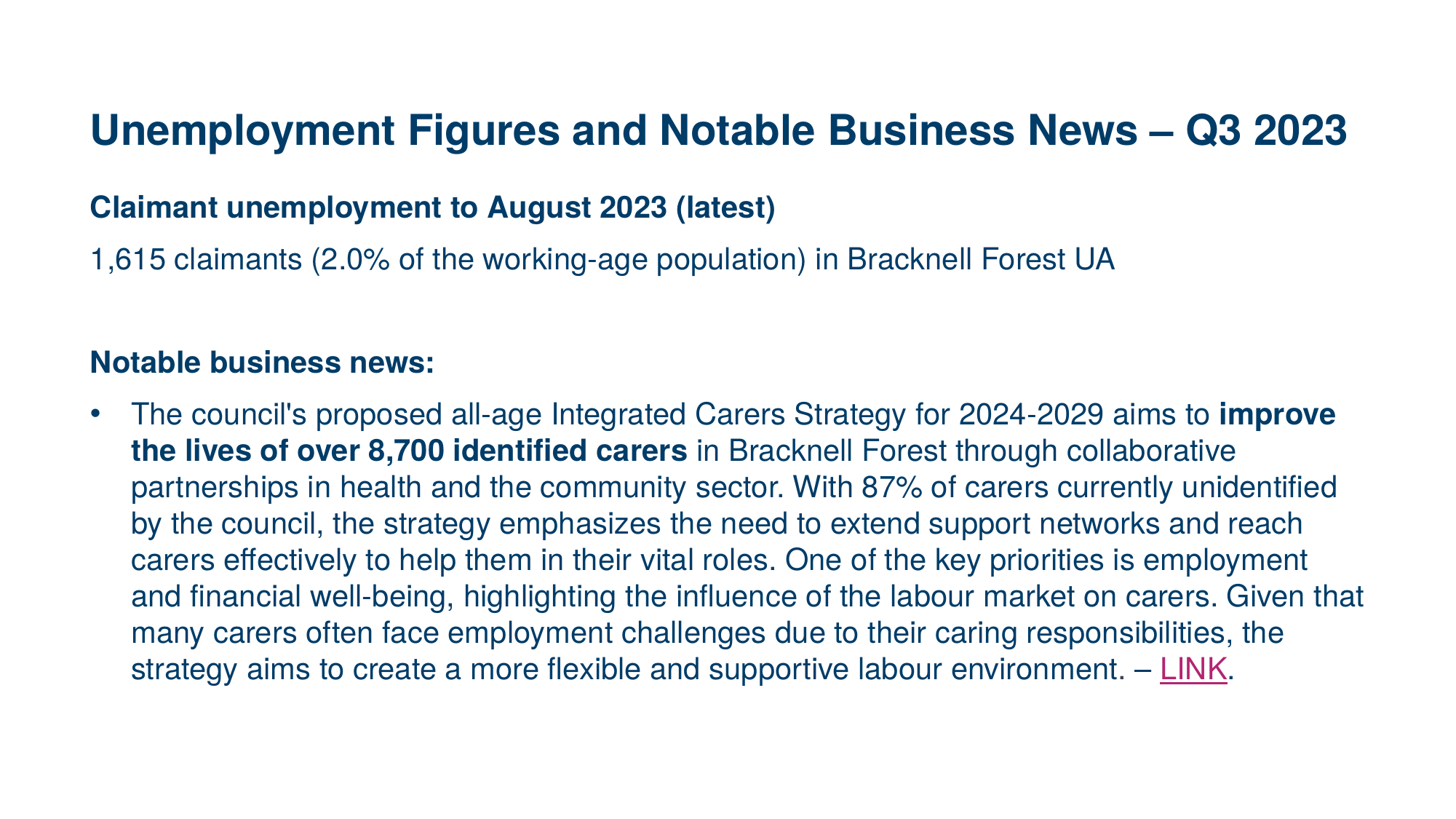

# Unemployment Figures and Notable Business News – Q3 2023
Claimant unemployment to August 2023 (latest)
1,615 claimants (2.0% of the working-age population) in Bracknell Forest UA

Notable business news:
The council's proposed all-age Integrated Carers Strategy for 2024-2029 aims to improve the lives of over 8,700 identified carers in Bracknell Forest through collaborative partnerships in health and the community sector. With 87% of carers currently unidentified by the council, the strategy emphasizes the need to extend support networks and reach carers effectively to help them in their vital roles. One of the key priorities is employment and financial well-being, highlighting the influence of the labour market on carers. Given that many carers often face employment challenges due to their caring responsibilities, the strategy aims to create a more flexible and supportive labour environment. – LINK.